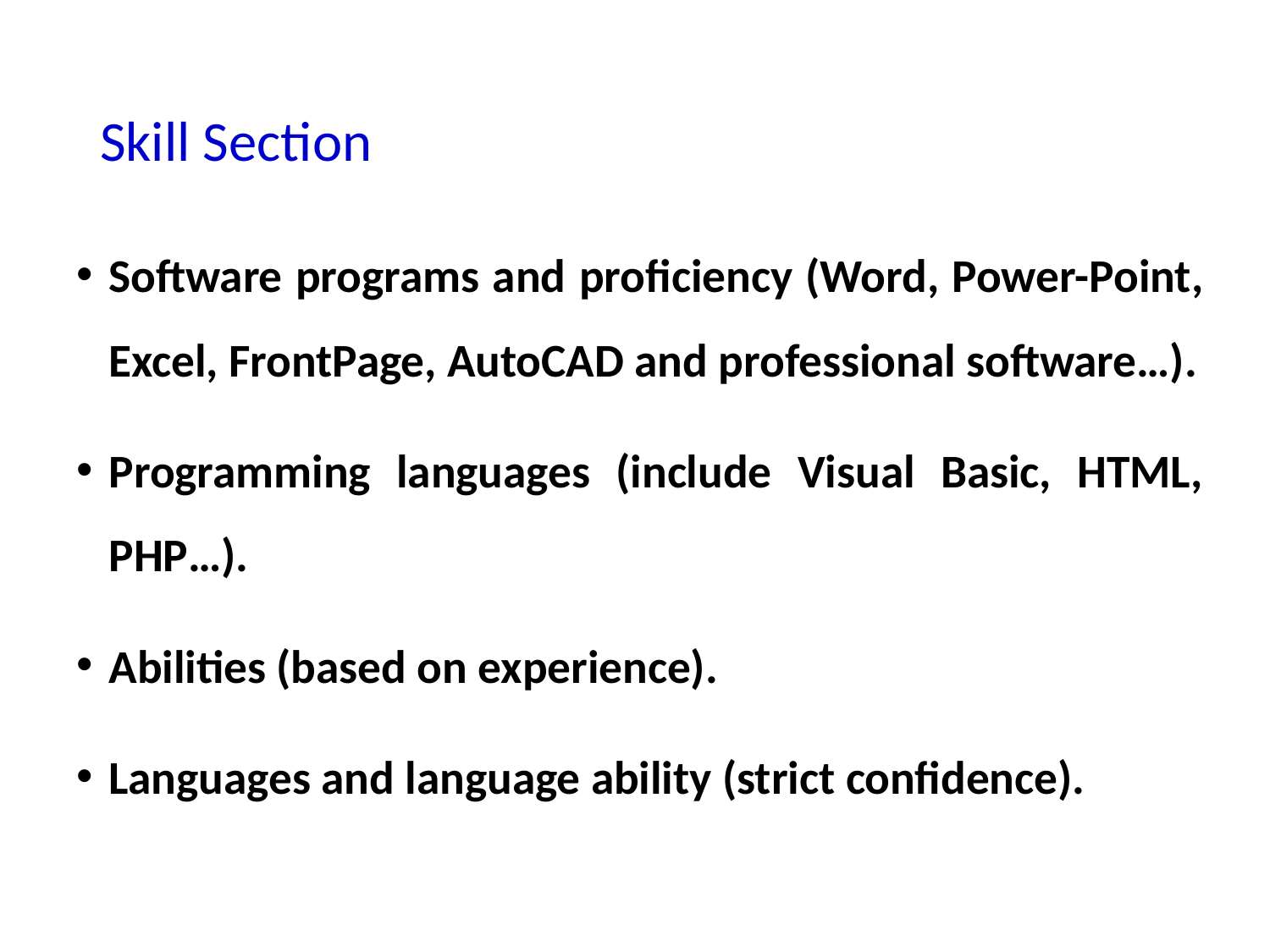

# Skill Section
Software programs and proficiency (Word, Power-Point, Excel, FrontPage, AutoCAD and professional software…).
Programming languages (include Visual Basic, HTML, PHP…).
Abilities (based on experience).
Languages and language ability (strict confidence).